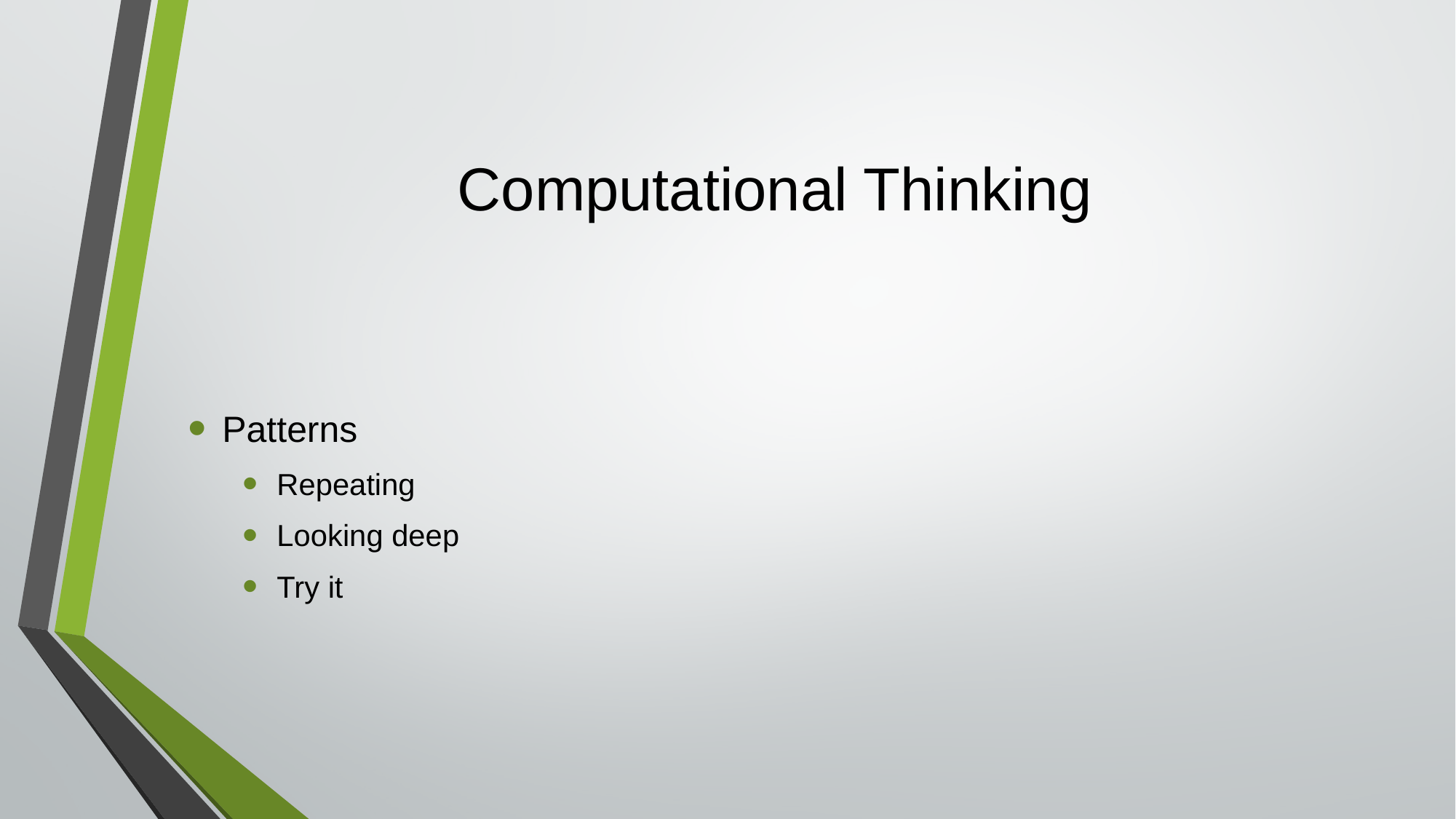

# Computational Thinking
Patterns
Repeating
Looking deep
Try it